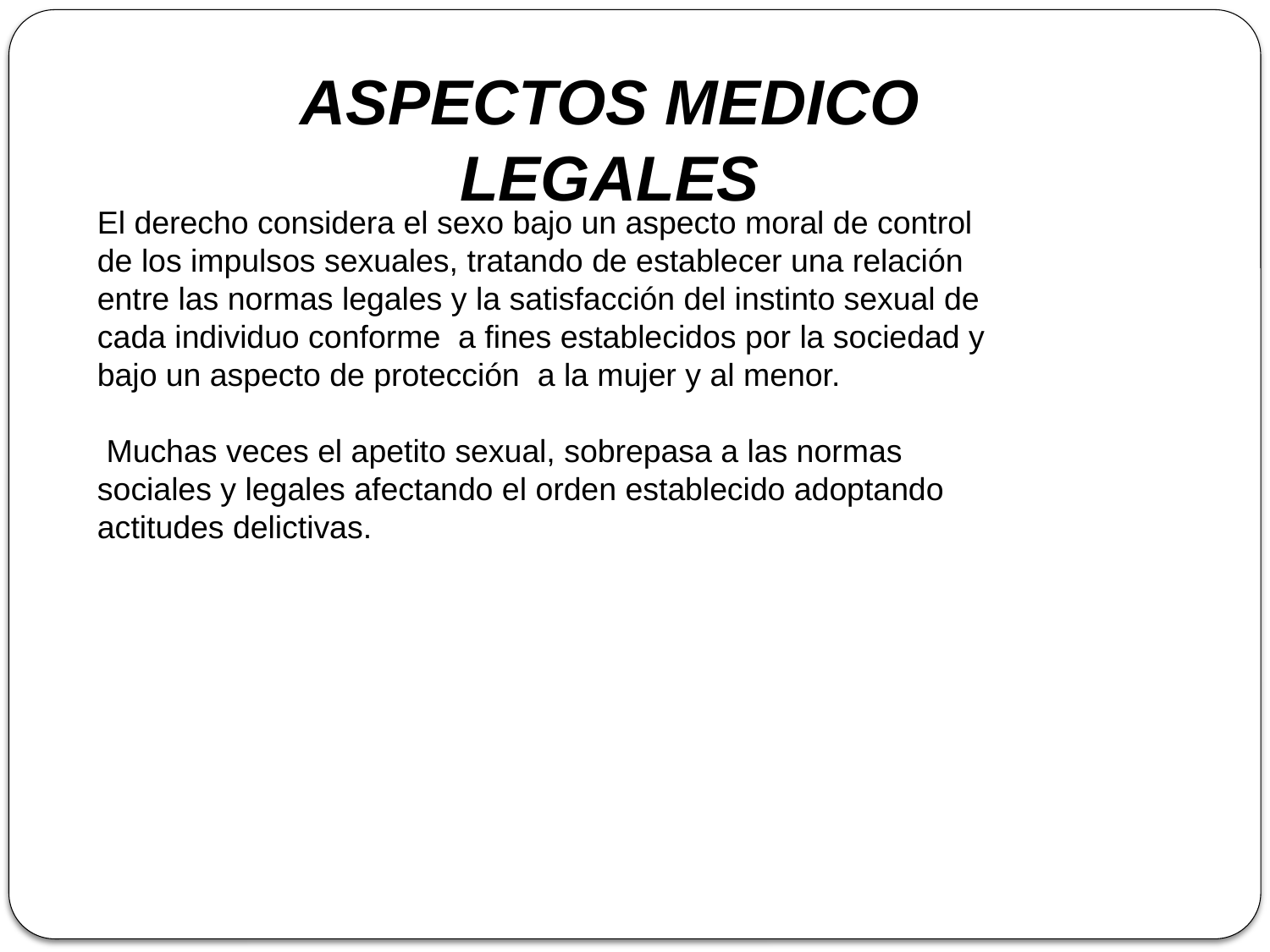

ASPECTOS MEDICO LEGALES
El derecho considera el sexo bajo un aspecto moral de control de los impulsos sexuales, tratando de establecer una relación entre las normas legales y la satisfacción del instinto sexual de cada individuo conforme  a fines establecidos por la sociedad y bajo un aspecto de protección  a la mujer y al menor.

 Muchas veces el apetito sexual, sobrepasa a las normas sociales y legales afectando el orden establecido adoptando actitudes delictivas.